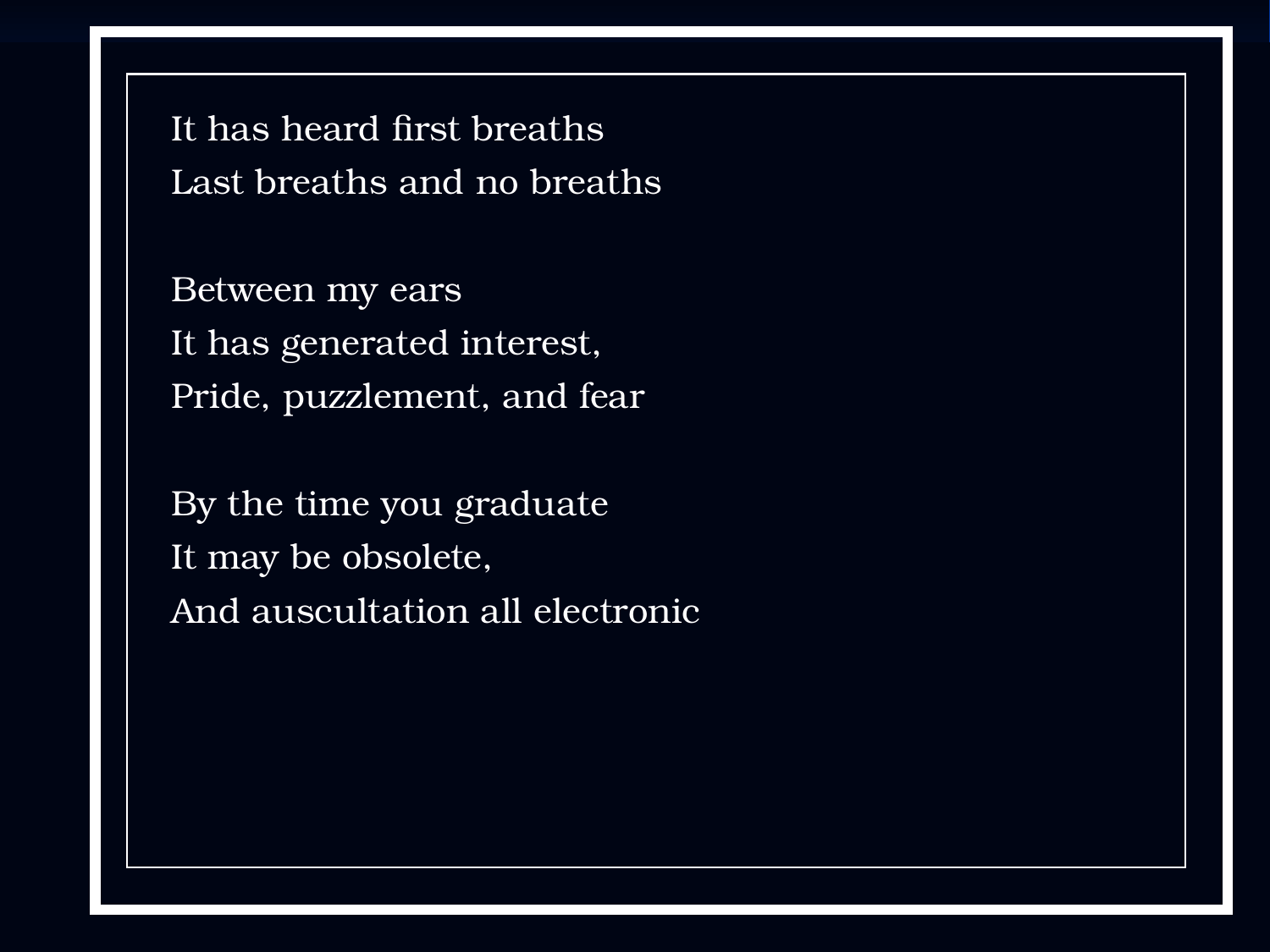

#

It has heard first breaths
Last breaths and no breaths

Between my ears
It has generated interest,
Pride, puzzlement, and fear

By the time you graduate
It may be obsolete,
And auscultation all electronic